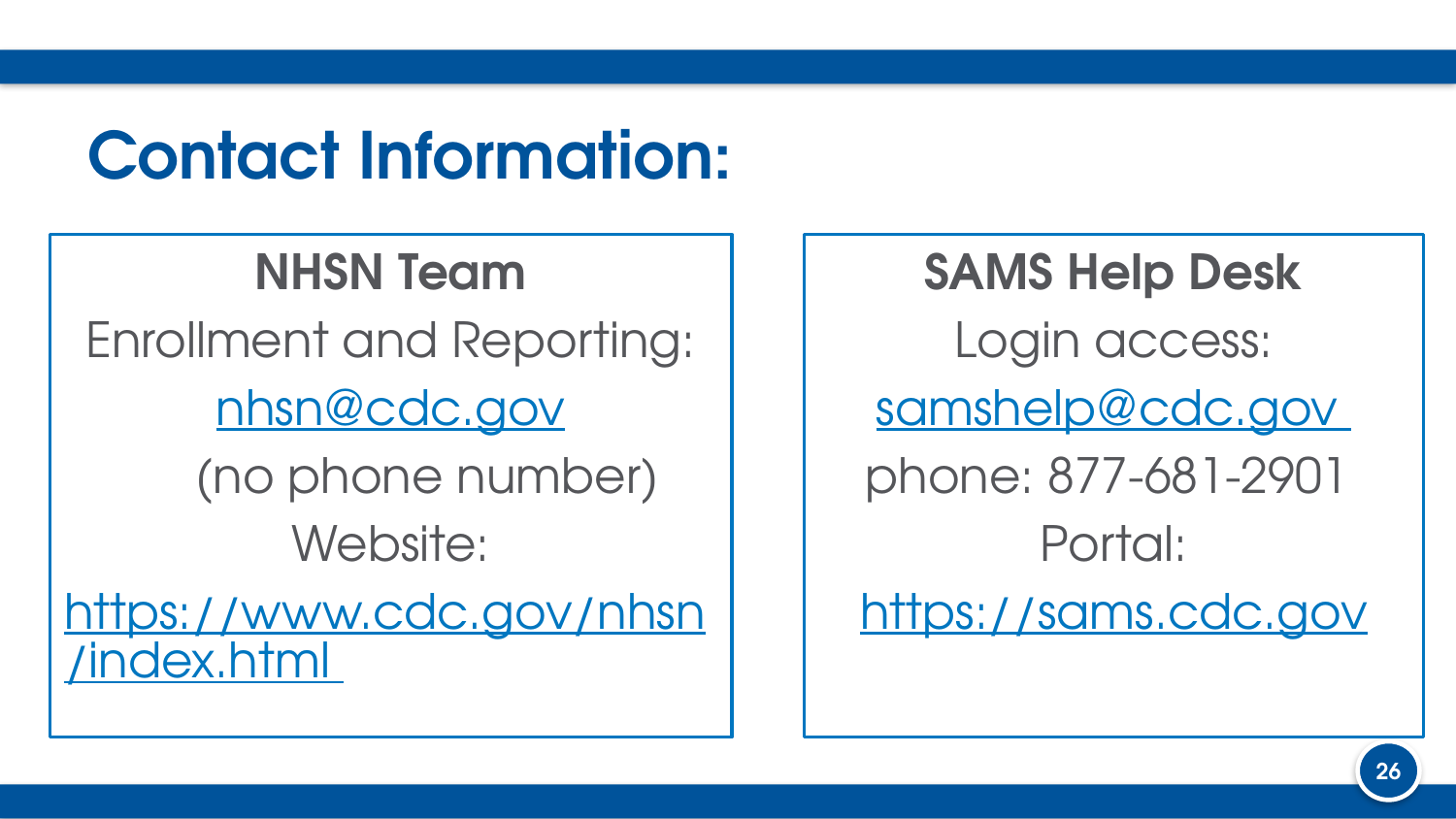

# Contact Information:
NHSN Team
Enrollment and Reporting:
nhsn@cdc.gov
(no phone number)
Website:
https://www.cdc.gov/nhsn/index.html
SAMS Help Desk
Login access:
samshelp@cdc.gov
phone: 877-681-2901
Portal:
https://sams.cdc.gov